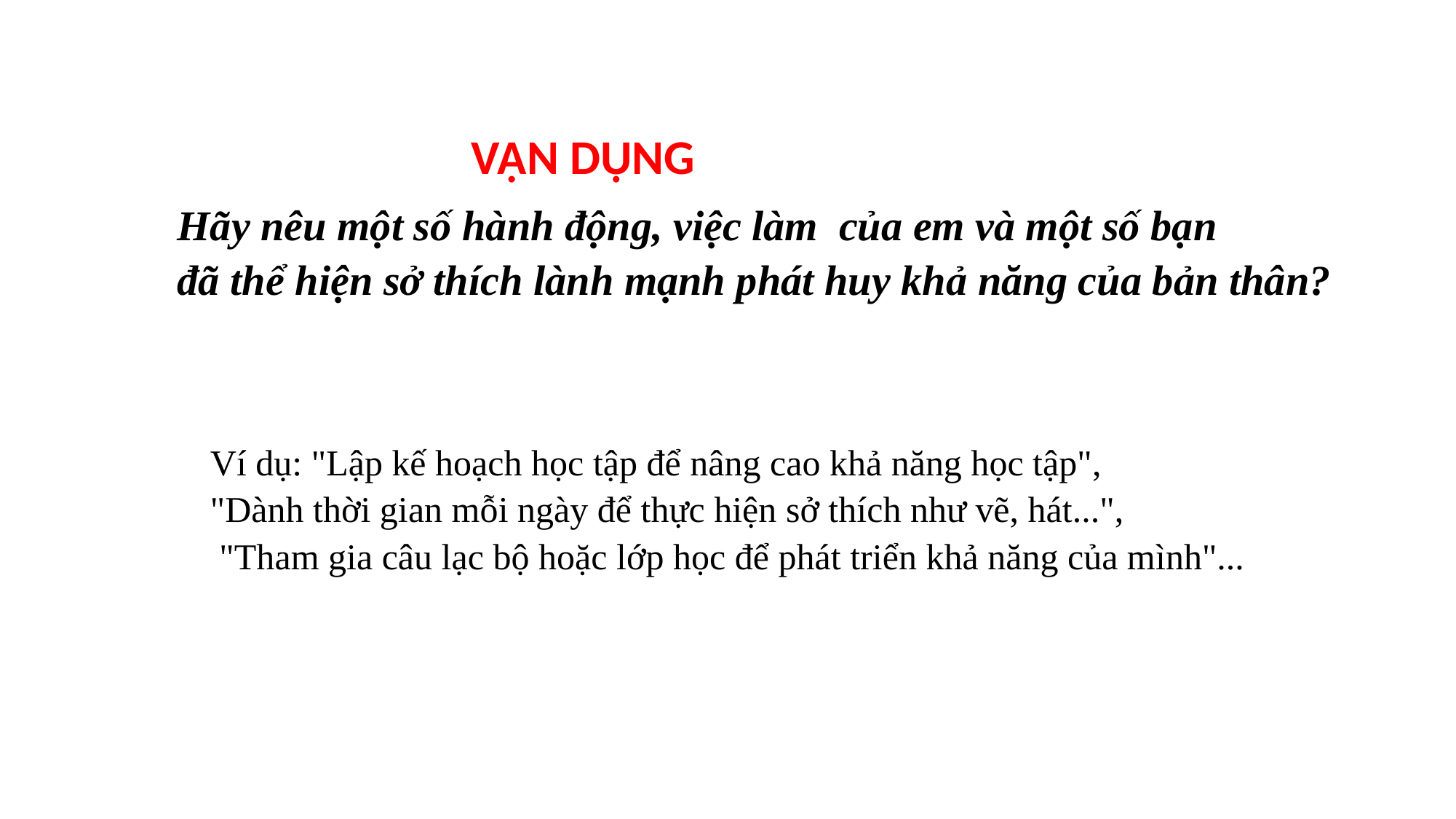

VẬN DỤNG
Hãy nêu một số hành động, việc làm  của em và một số bạn
đã thể hiện sở thích lành mạnh phát huy khả năng của bản thân?

Ví dụ: "Lập kế hoạch học tập để nâng cao khả năng học tập",
"Dành thời gian mỗi ngày để thực hiện sở thích như vẽ, hát...",
 "Tham gia câu lạc bộ hoặc lớp học để phát triển khả năng của mình"...